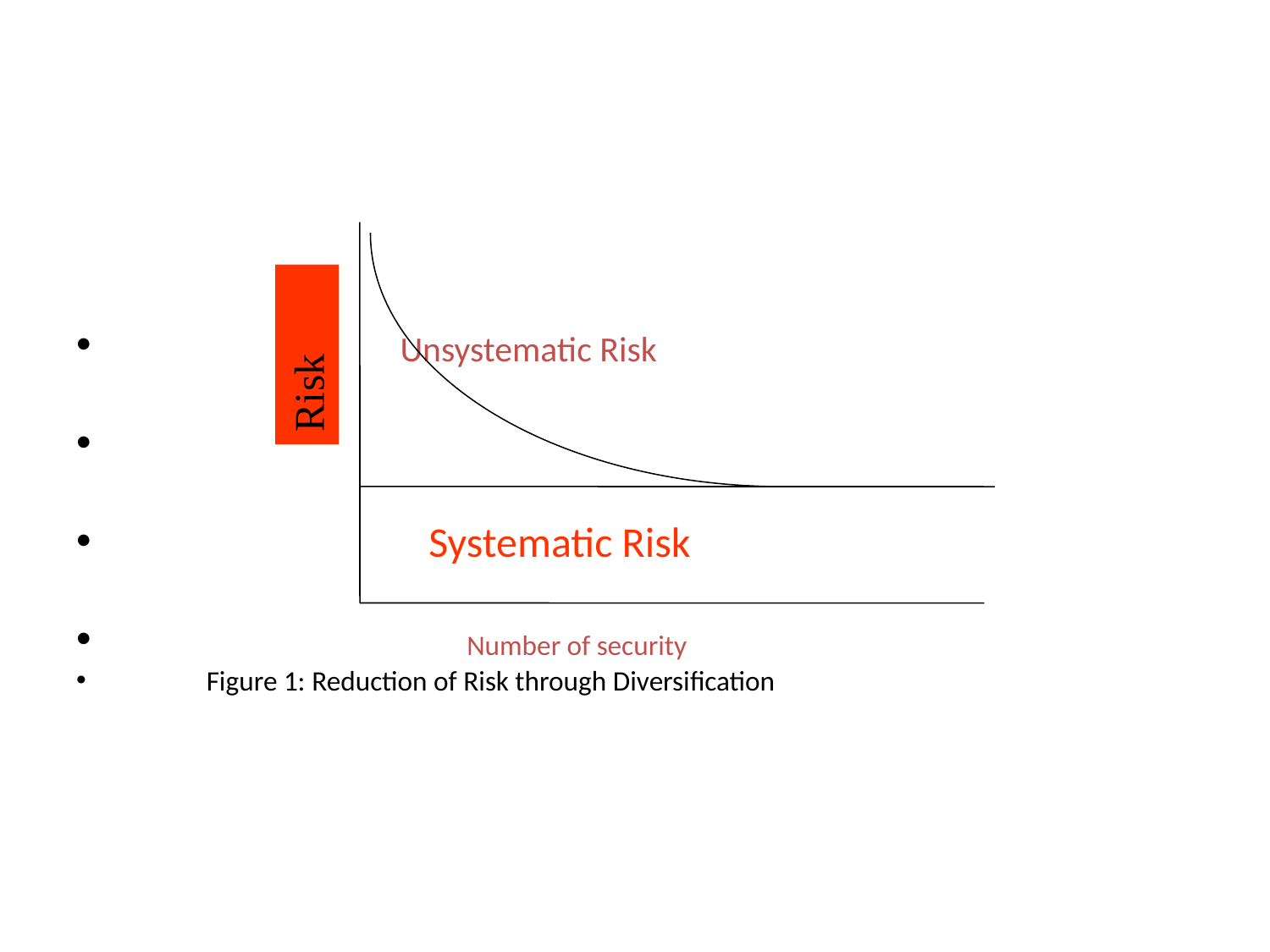

#

                             Unsystematic Risk

                                Systematic Risk

                                    Number of security
             Figure 1: Reduction of Risk through Diversification

Risk